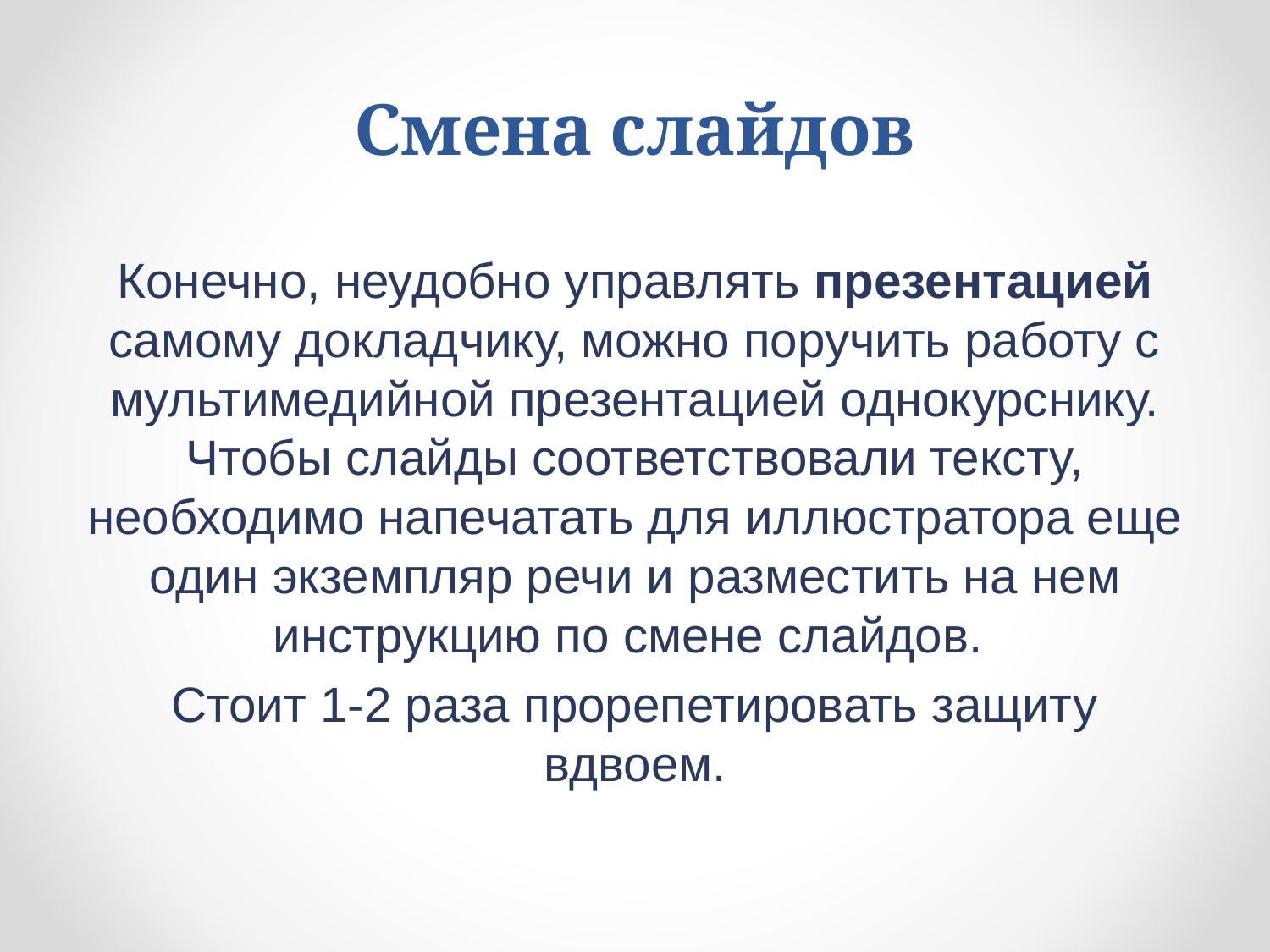

# Смена слайдов
Конечно, неудобно управлять презентацией самому докладчику, можно поручить работу с мультимедийной презентацией однокурснику. Чтобы слайды соответствовали тексту, необходимо напечатать для иллюстратора еще один экземпляр речи и разместить на нем инструкцию по смене слайдов.
Стоит 1-2 раза прорепетировать защиту вдвоем.